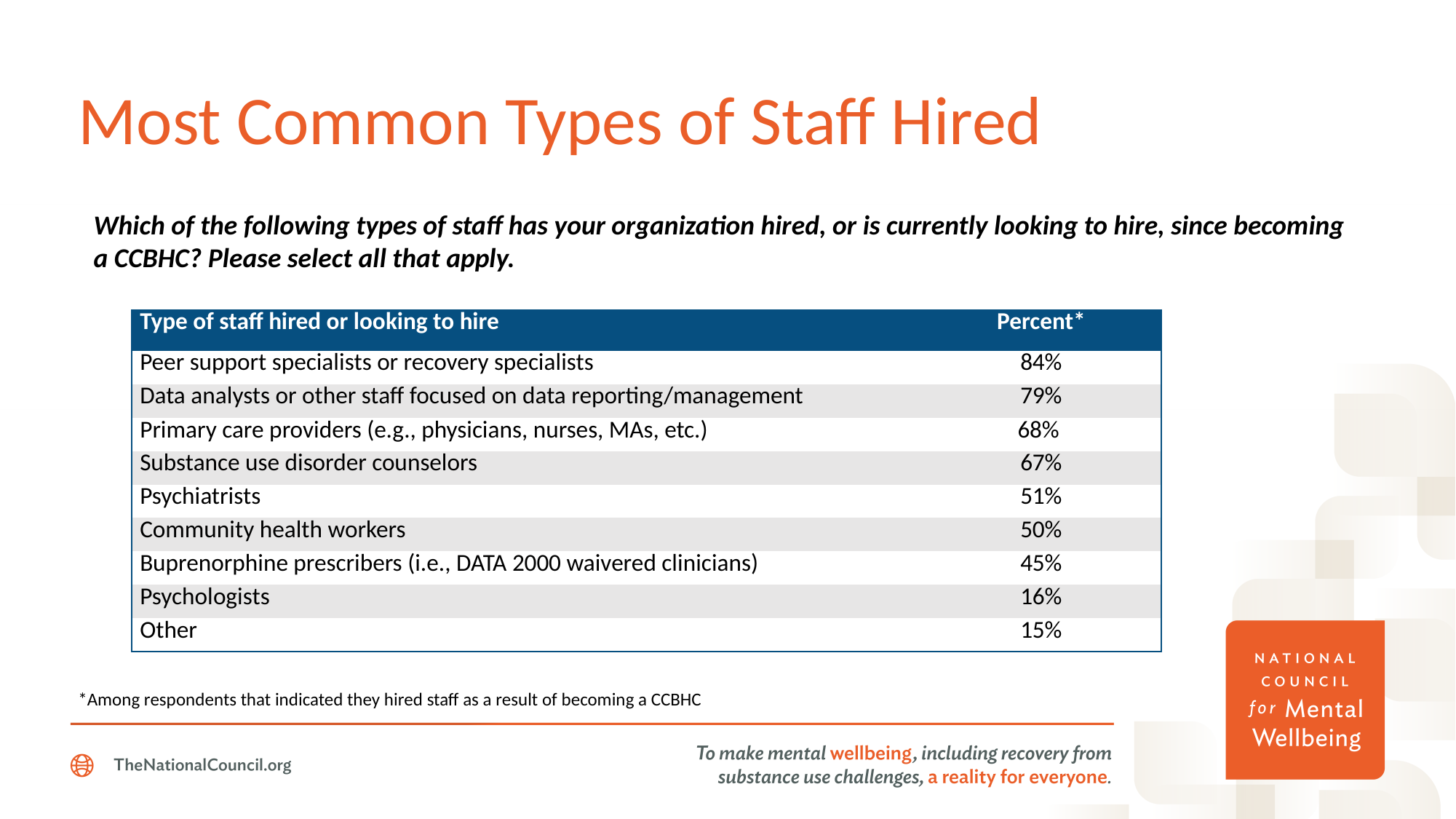

# Most Common Types of Staff Hired
Which of the following types of staff has your organization hired, or is currently looking to hire, since becoming a CCBHC? Please select all that apply.
| Type of staff hired or looking to hire | Percent\* |
| --- | --- |
| Peer support specialists or recovery specialists | 84% |
| Data analysts or other staff focused on data reporting/management | 79% |
| Primary care providers (e.g., physicians, nurses, MAs, etc.) | 68% |
| Substance use disorder counselors | 67% |
| Psychiatrists | 51% |
| Community health workers | 50% |
| Buprenorphine prescribers (i.e., DATA 2000 waivered clinicians) | 45% |
| Psychologists | 16% |
| Other | 15% |
*Among respondents that indicated they hired staff as a result of becoming a CCBHC